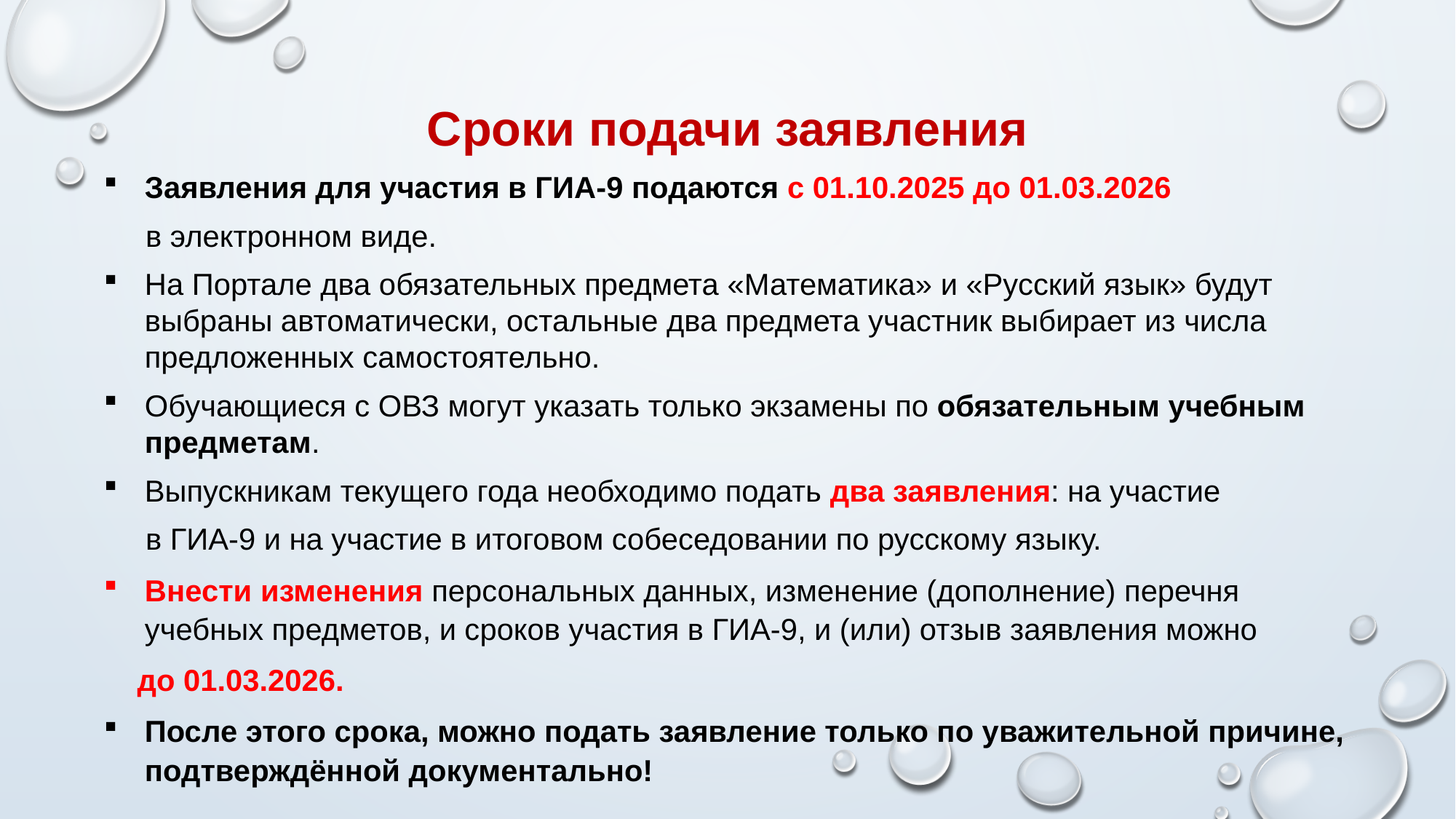

Сроки подачи заявления
Заявления для участия в ГИА-9 подаются с 01.10.2025 до 01.03.2026
     в электронном виде.
На Портале два обязательных предмета «Математика» и «Русский язык» будут выбраны автоматически, остальные два предмета участник выбирает из числа предложенных самостоятельно.
Обучающиеся с ОВЗ могут указать только экзамены по обязательным учебным предметам.
Выпускникам текущего года необходимо подать два заявления: на участие
     в ГИА-9 и на участие в итоговом собеседовании по русскому языку.
Внести изменения персональных данных, изменение (дополнение) перечня учебных предметов, и сроков участия в ГИА-9, и (или) отзыв заявления можно
    до 01.03.2026.
После этого срока, можно подать заявление только по уважительной причине, подтверждённой документально!